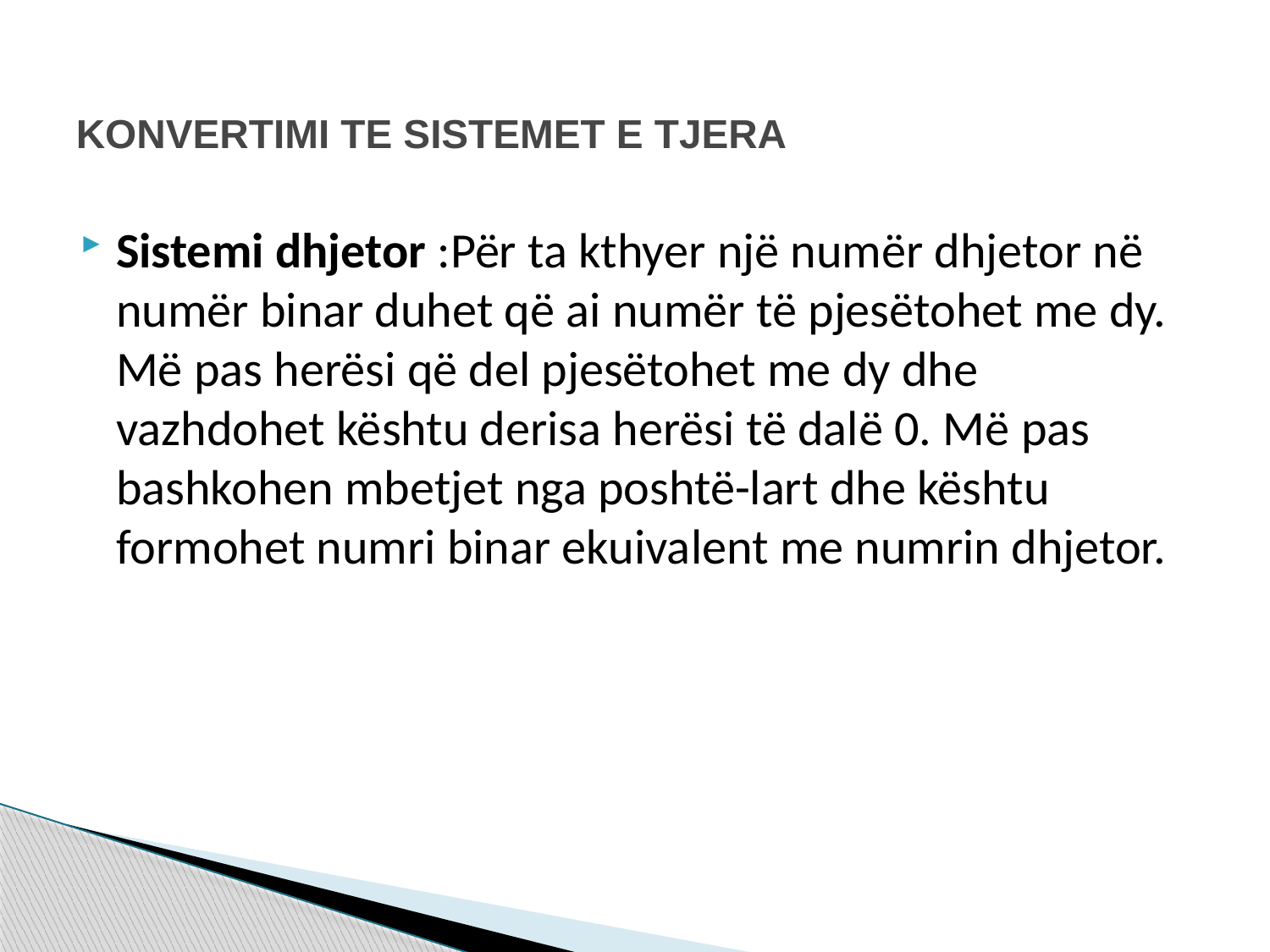

# KONVERTIMI TE SISTEMET E TJERA

Sistemi dhjetor :Për ta kthyer një numër dhjetor në numër binar duhet që ai numër të pjesëtohet me dy. Më pas herësi që del pjesëtohet me dy dhe vazhdohet kështu derisa herësi të dalë 0. Më pas bashkohen mbetjet nga poshtë-lart dhe kështu formohet numri binar ekuivalent me numrin dhjetor.